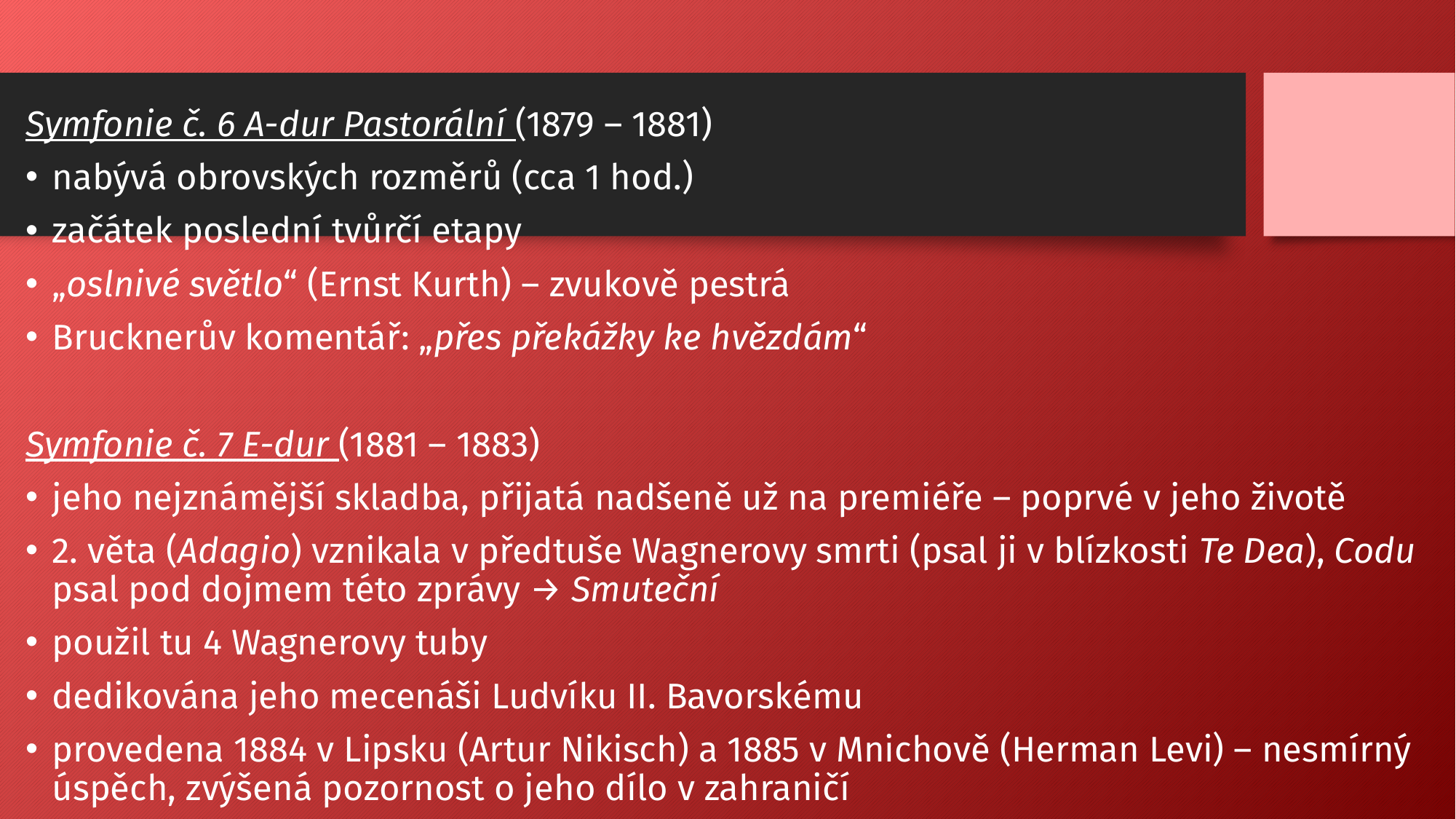

Symfonie č. 6 A-dur Pastorální (1879 – 1881)
nabývá obrovských rozměrů (cca 1 hod.)
začátek poslední tvůrčí etapy
„oslnivé světlo“ (Ernst Kurth) – zvukově pestrá
Brucknerův komentář: „přes překážky ke hvězdám“

Symfonie č. 7 E-dur (1881 – 1883)
jeho nejznámější skladba, přijatá nadšeně už na premiéře – poprvé v jeho životě
2. věta (Adagio) vznikala v předtuše Wagnerovy smrti (psal ji v blízkosti Te Dea), Codu psal pod dojmem této zprávy → Smuteční
použil tu 4 Wagnerovy tuby
dedikována jeho mecenáši Ludvíku II. Bavorskému
provedena 1884 v Lipsku (Artur Nikisch) a 1885 v Mnichově (Herman Levi) – nesmírný úspěch, zvýšená pozornost o jeho dílo v zahraničí